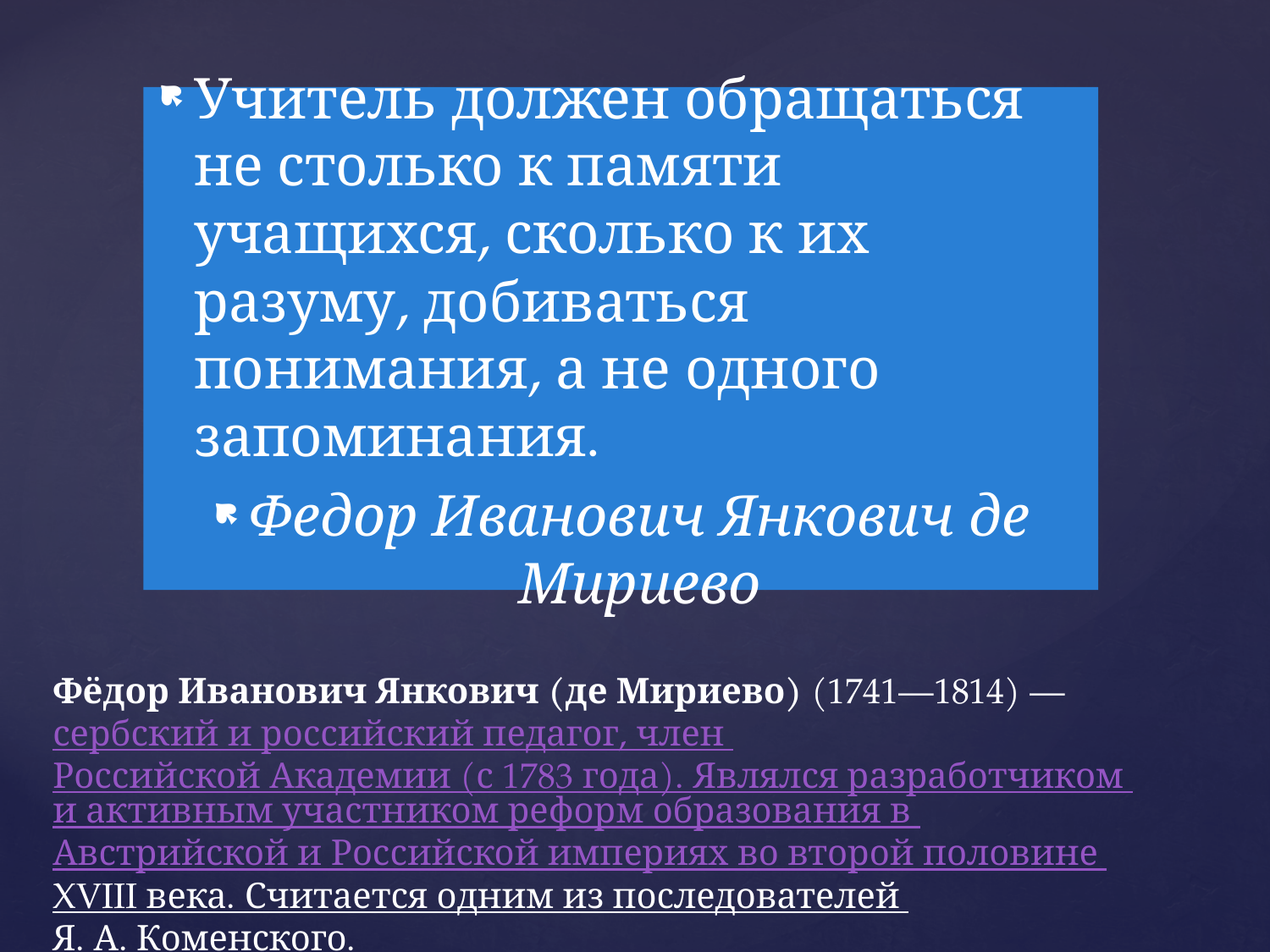

Учитель должен обращаться не столько к памяти учащихся, сколько к их разуму, добиваться понимания, а не одного запоминания.
Федор Иванович Янкович де Мириево
# Фёдор Иванович Янкович (де Мириево) (1741—1814) — сербский и российский педагог, член Российской Академии (с 1783 года). Являлся разработчиком и активным участником реформ образования в Австрийской и Российской империях во второй половине XVIII века. Считается одним из последователей Я. А. Коменского.